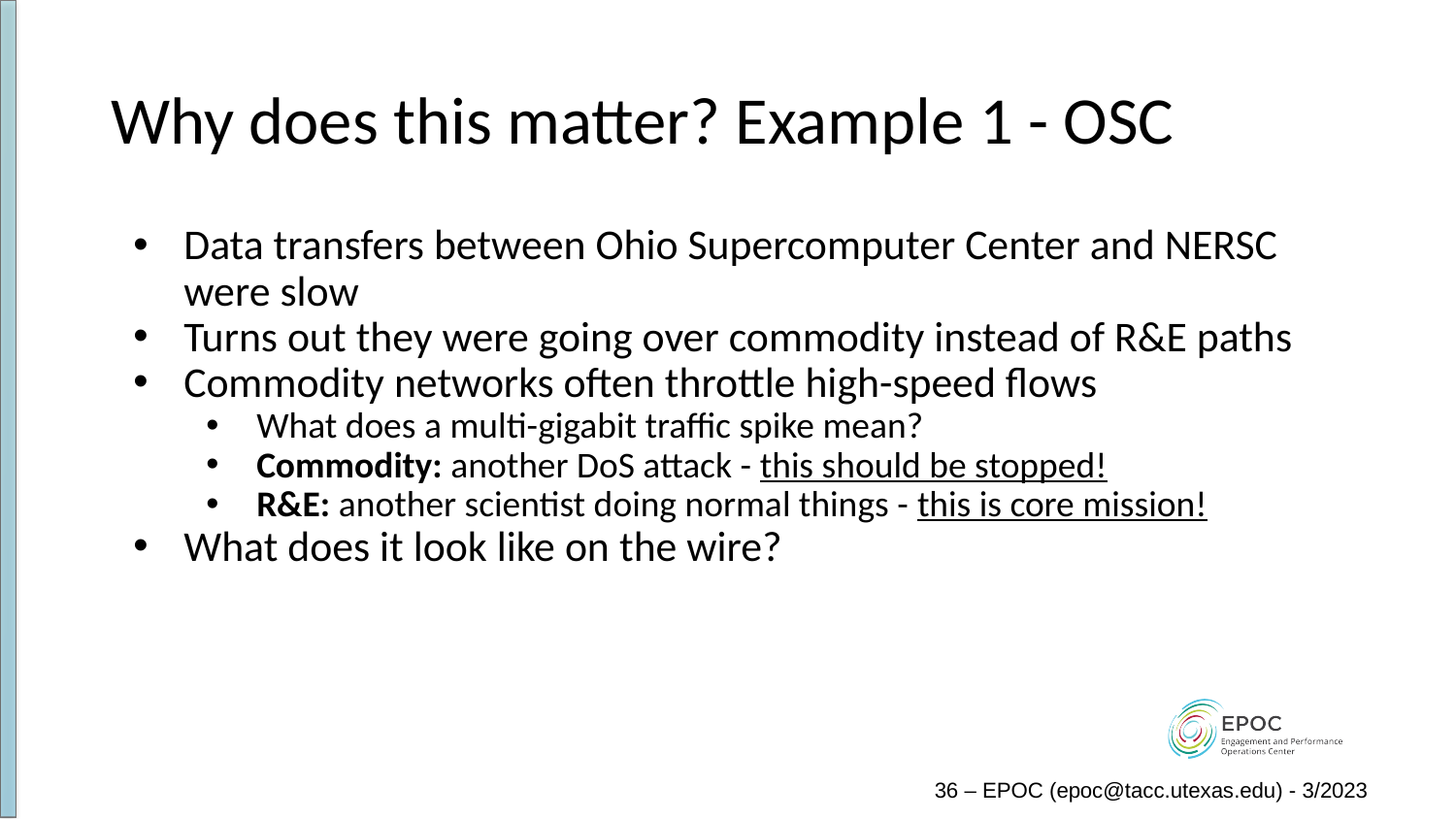

# Why does this matter? Example 1 - OSC
Data transfers between Ohio Supercomputer Center and NERSC were slow
Turns out they were going over commodity instead of R&E paths
Commodity networks often throttle high-speed flows
What does a multi-gigabit traffic spike mean?
Commodity: another DoS attack - this should be stopped!
R&E: another scientist doing normal things - this is core mission!
What does it look like on the wire?

36 – EPOC (epoc@tacc.utexas.edu) - 3/2023